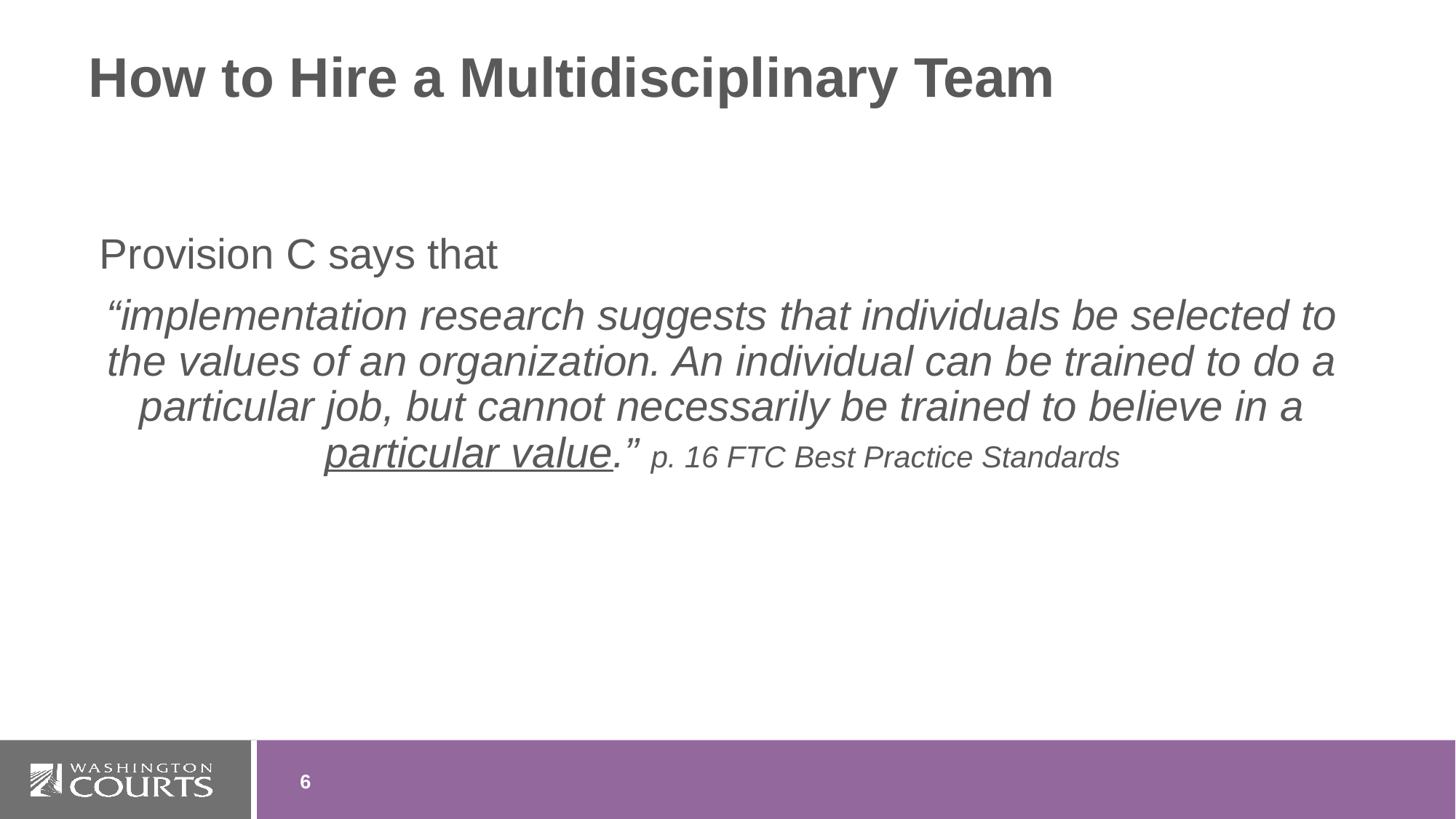

# How to Hire a Multidisciplinary Team
Provision C says that
“implementation research suggests that individuals be selected to the values of an organization. An individual can be trained to do a particular job, but cannot necessarily be trained to believe in a particular value.” p. 16 FTC Best Practice Standards